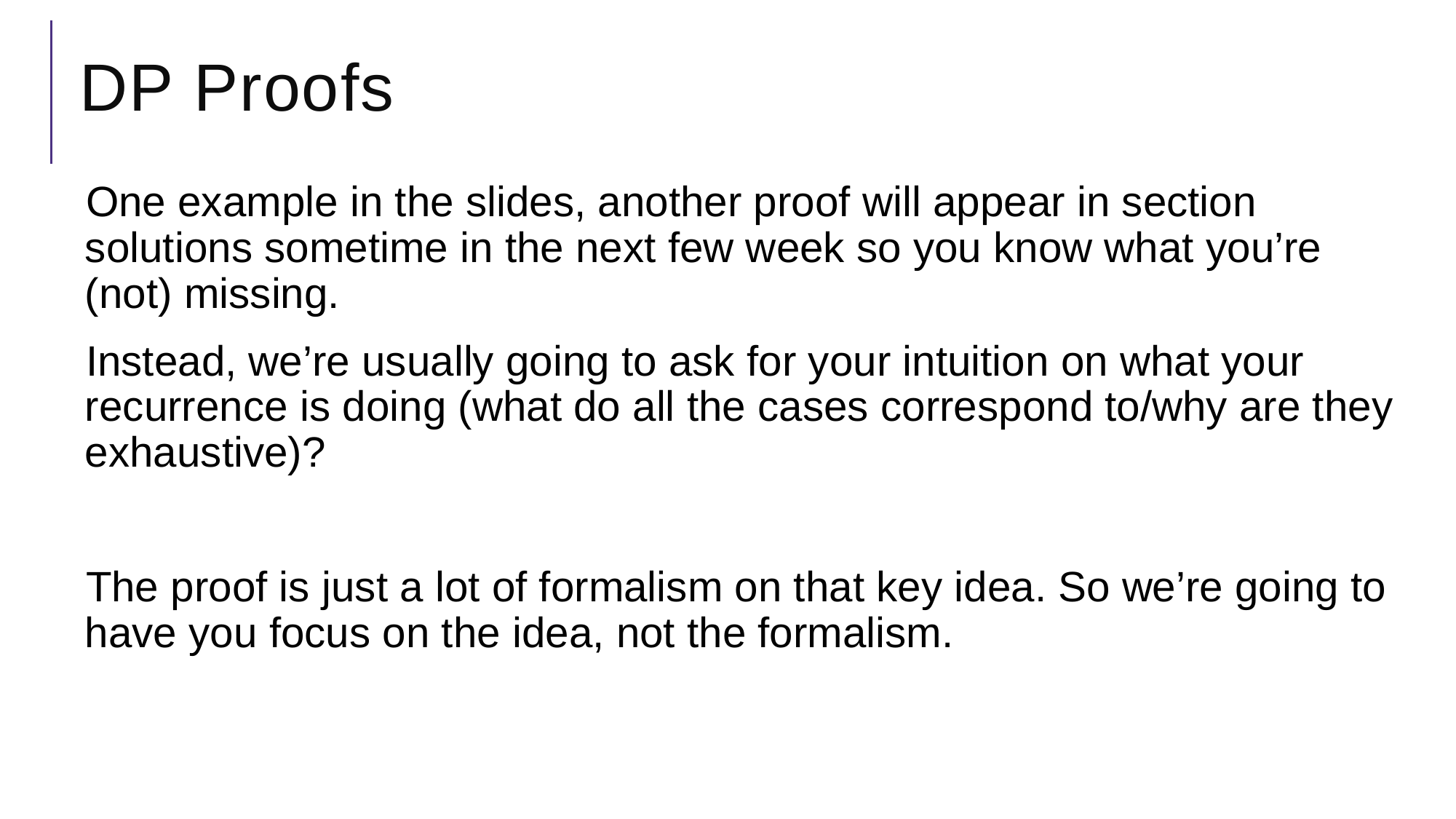

# DP Proofs
One example in the slides, another proof will appear in section solutions sometime in the next few week so you know what you’re (not) missing.
Instead, we’re usually going to ask for your intuition on what your recurrence is doing (what do all the cases correspond to/why are they exhaustive)?

The proof is just a lot of formalism on that key idea. So we’re going to have you focus on the idea, not the formalism.